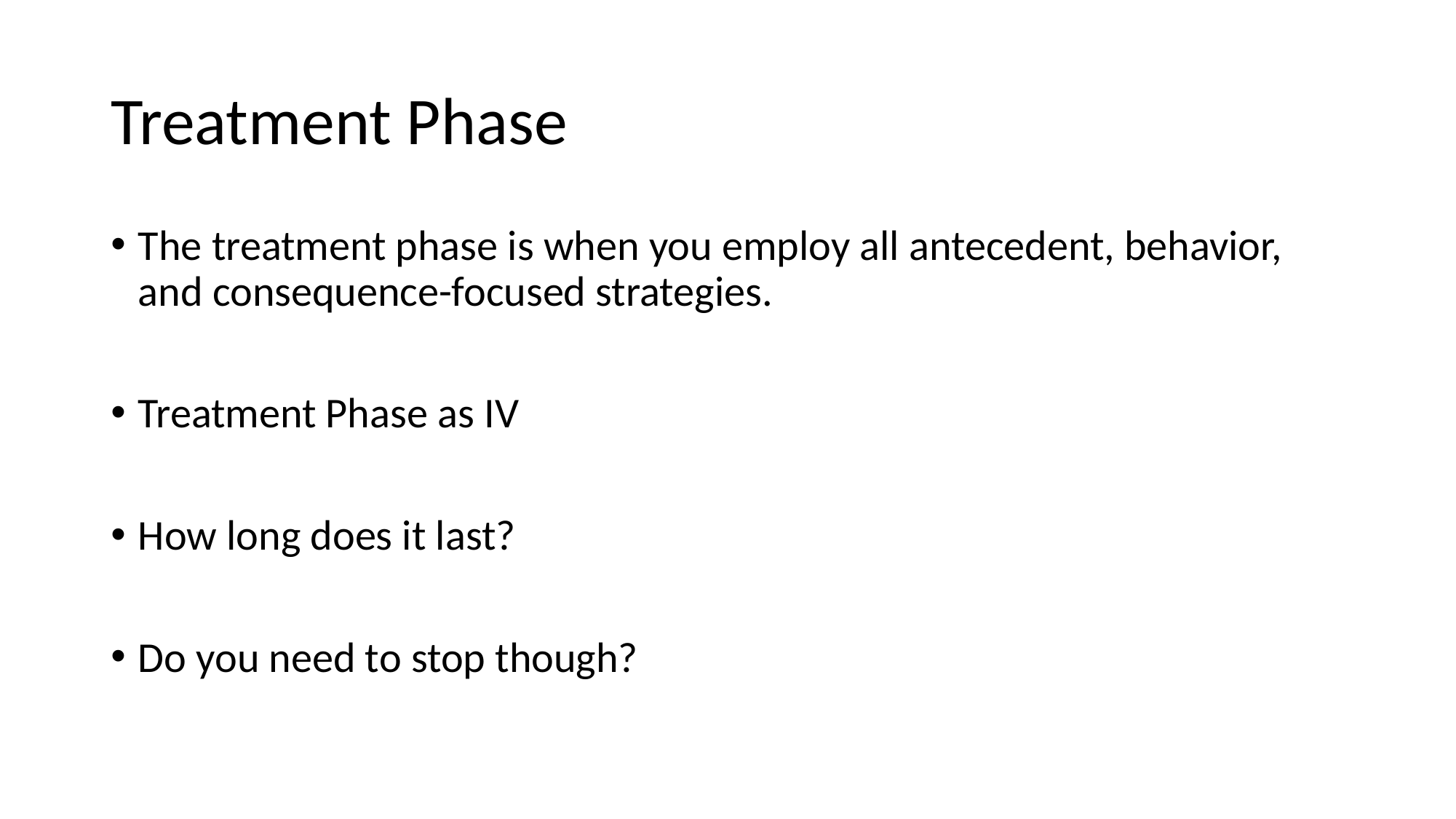

# Treatment Phase
The treatment phase is when you employ all antecedent, behavior, and consequence-focused strategies.

Treatment Phase as IV

How long does it last?

Do you need to stop though?